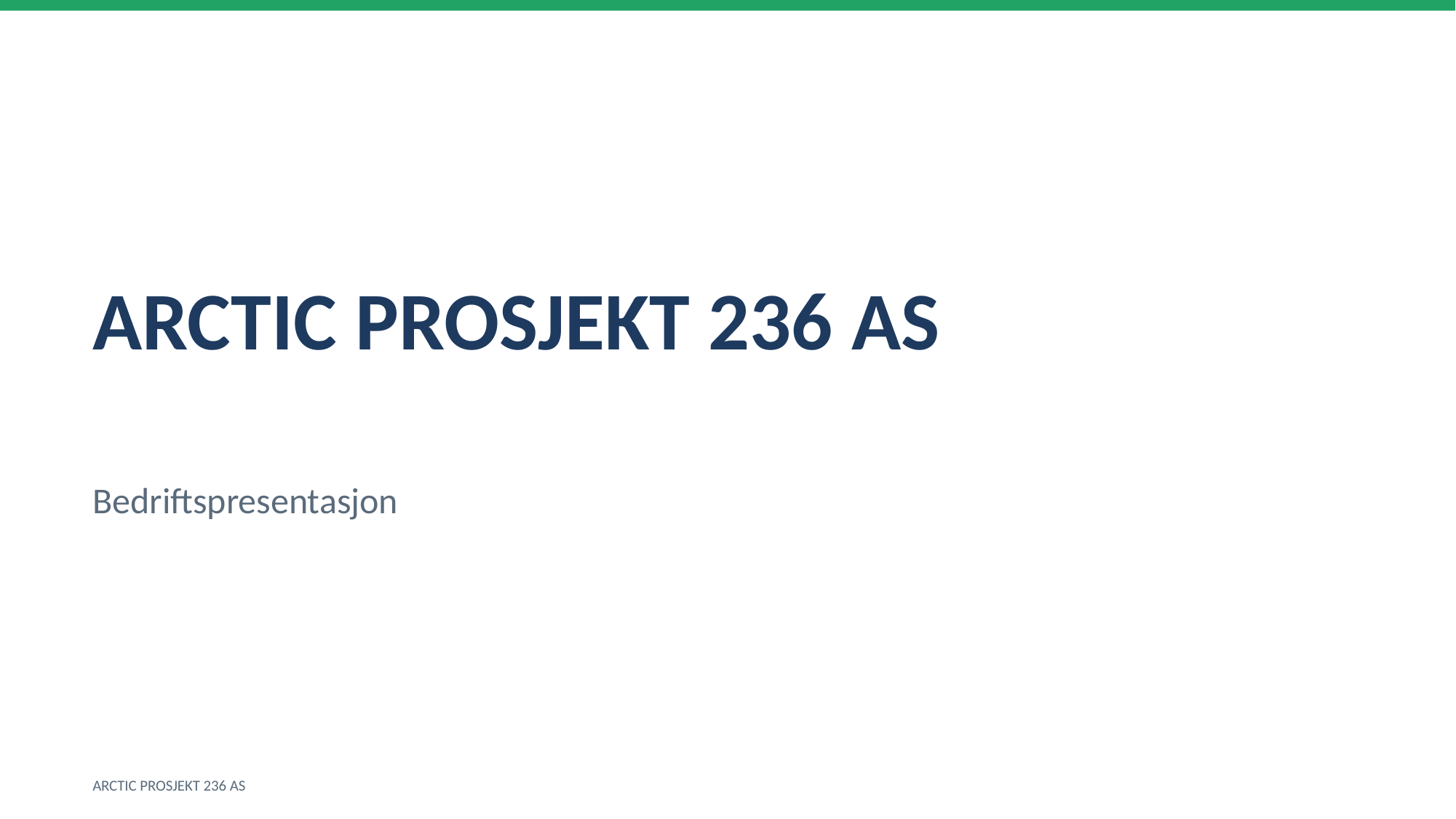

ARCTIC PROSJEKT 236 AS
Bedriftspresentasjon
ARCTIC PROSJEKT 236 AS